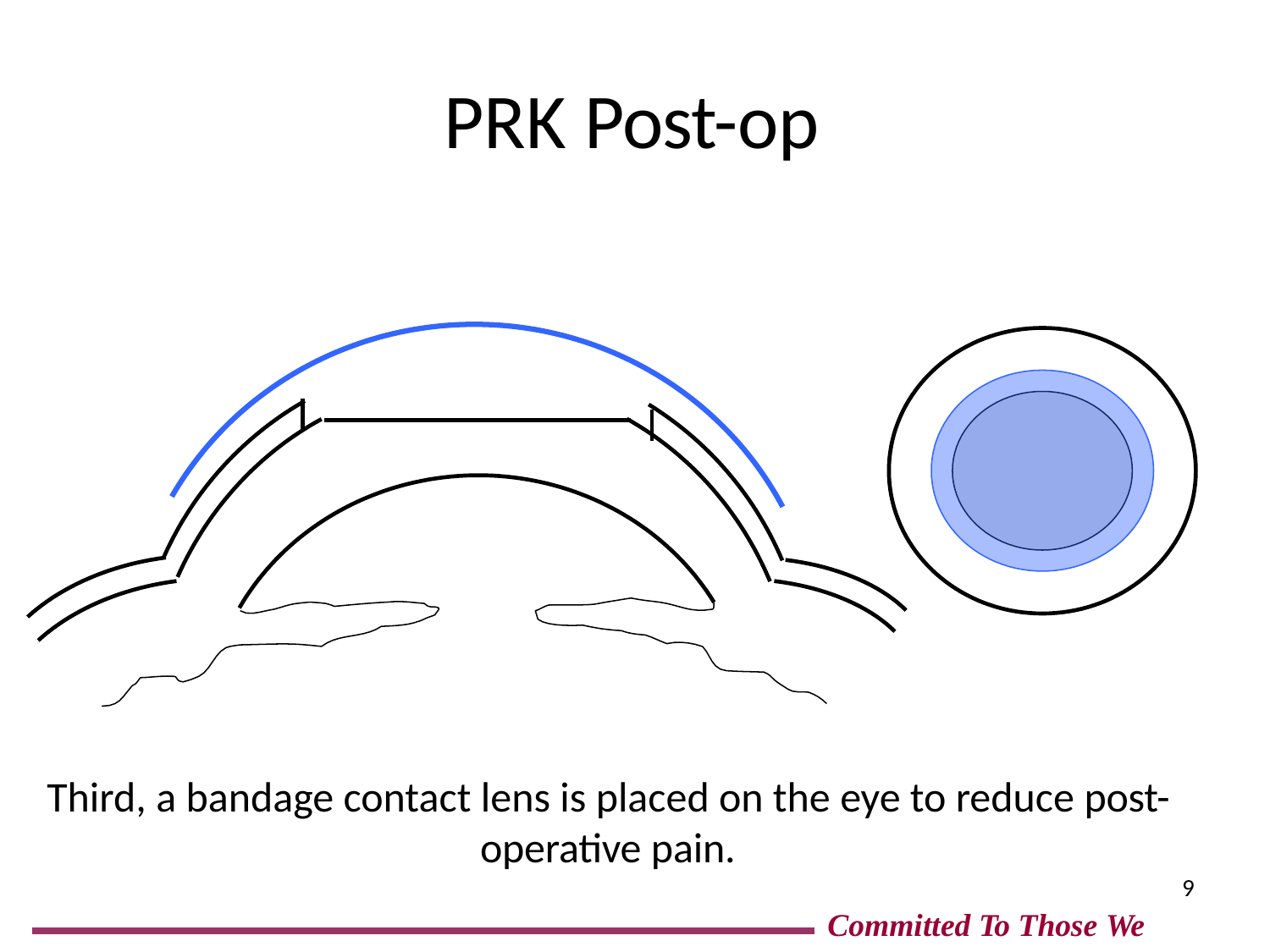

# PRK Post-op

Third, a bandage contact lens is placed on the eye to reduce post- operative pain.
9
Committed To Those We Serve